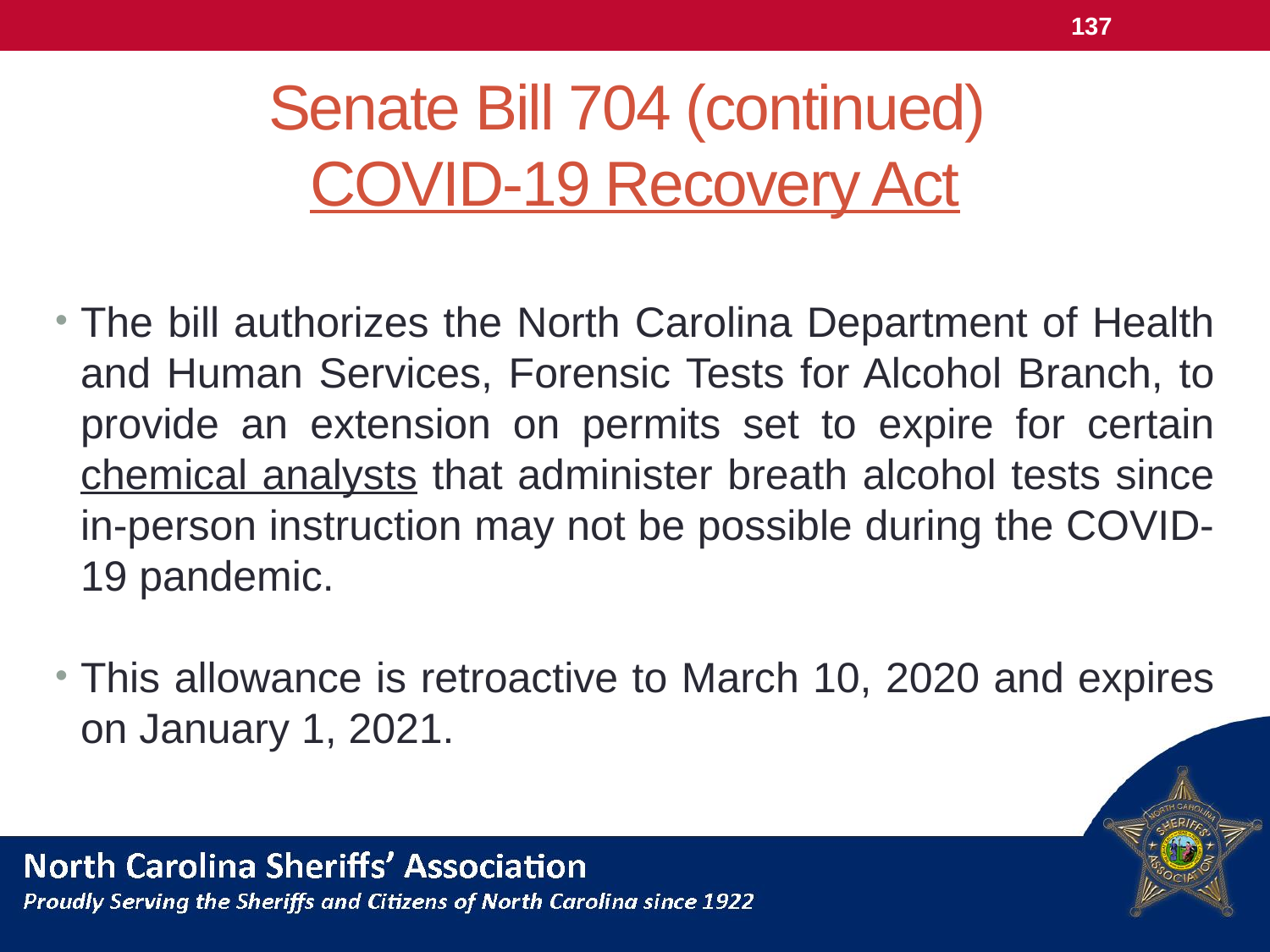

137
# Senate Bill 704 (continued) COVID-19 Recovery Act

The bill authorizes the North Carolina Department of Health and Human Services, Forensic Tests for Alcohol Branch, to provide an extension on permits set to expire for certain chemical analysts that administer breath alcohol tests since in-person instruction may not be possible during the COVID-19 pandemic.

This allowance is retroactive to March 10, 2020 and expires on January 1, 2021.